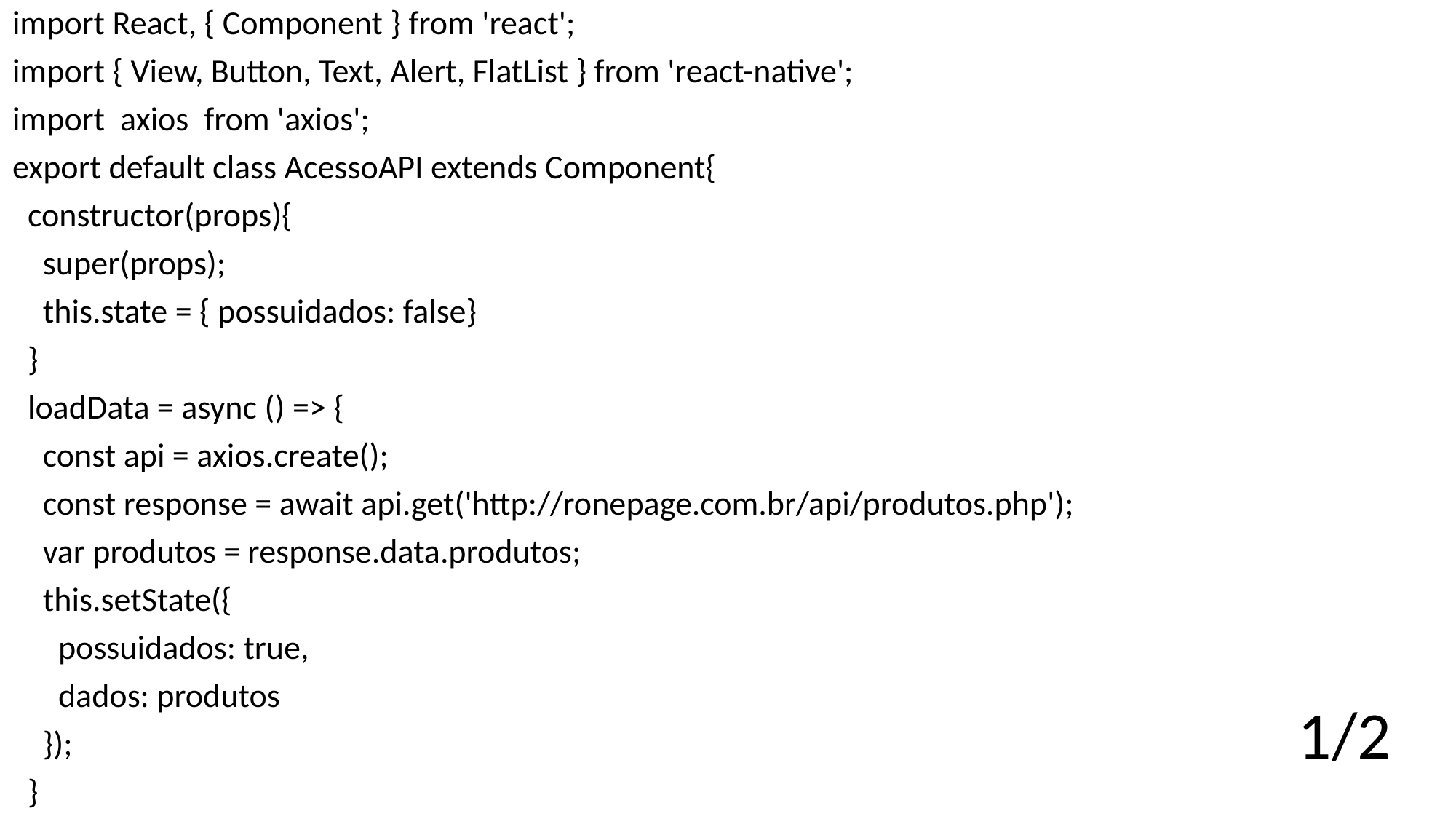

import React, { Component } from 'react';
import { View, Button, Text, Alert, FlatList } from 'react-native';
import  axios  from 'axios';
export default class AcessoAPI extends Component{
  constructor(props){
    super(props);
    this.state = { possuidados: false}
  }
  loadData = async () => {
    const api = axios.create();
    const response = await api.get('http://ronepage.com.br/api/produtos.php');
    var produtos = response.data.produtos;
    this.setState({
      possuidados: true,
      dados: produtos
    });
  }
# 1/2